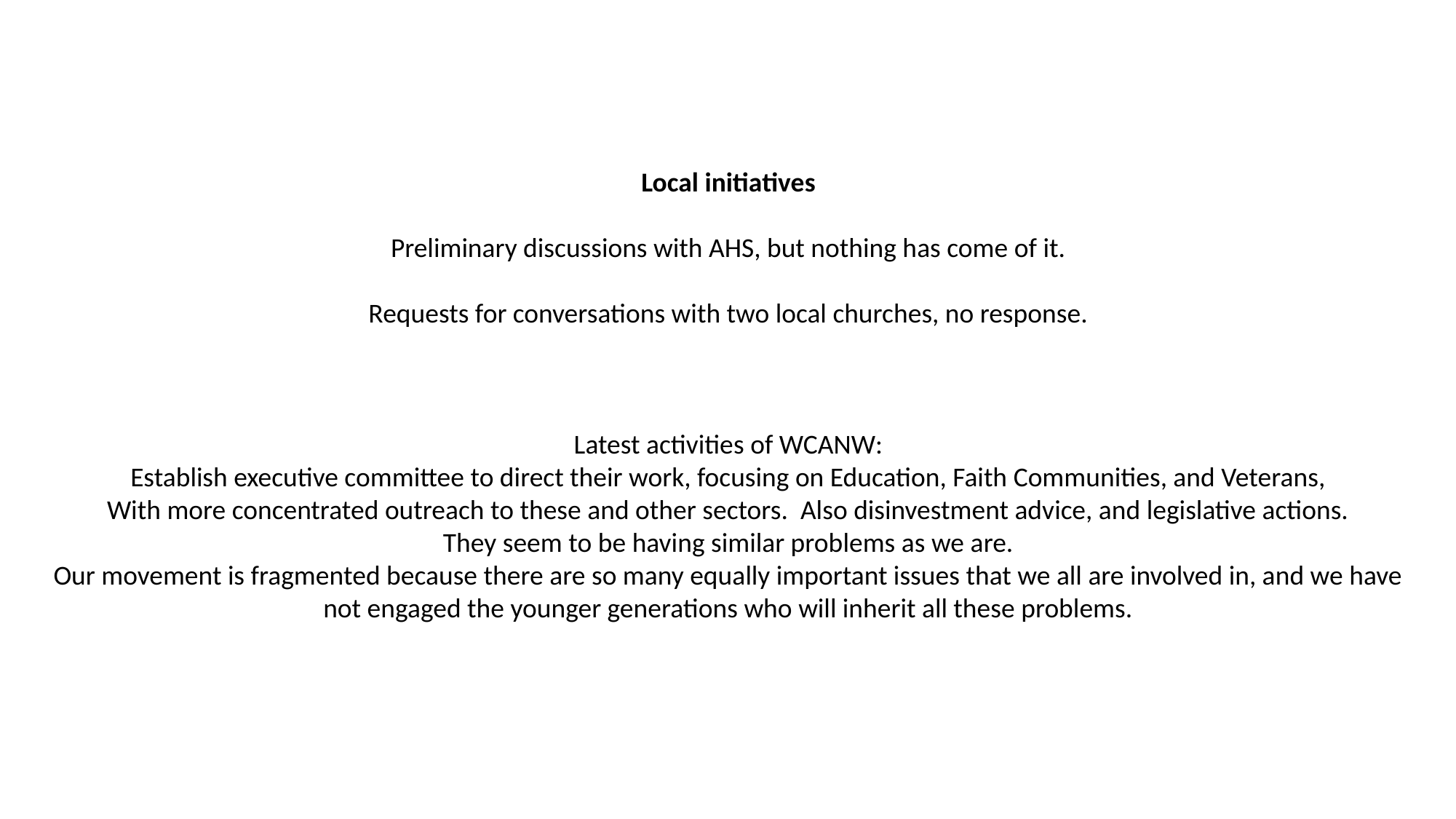

Local initiatives

Preliminary discussions with AHS, but nothing has come of it.

Requests for conversations with two local churches, no response.

Latest activities of WCANW:
Establish executive committee to direct their work, focusing on Education, Faith Communities, and Veterans,
With more concentrated outreach to these and other sectors.  Also disinvestment advice, and legislative actions.
They seem to be having similar problems as we are.
Our movement is fragmented because there are so many equally important issues that we all are involved in, and we have not engaged the younger generations who will inherit all these problems.